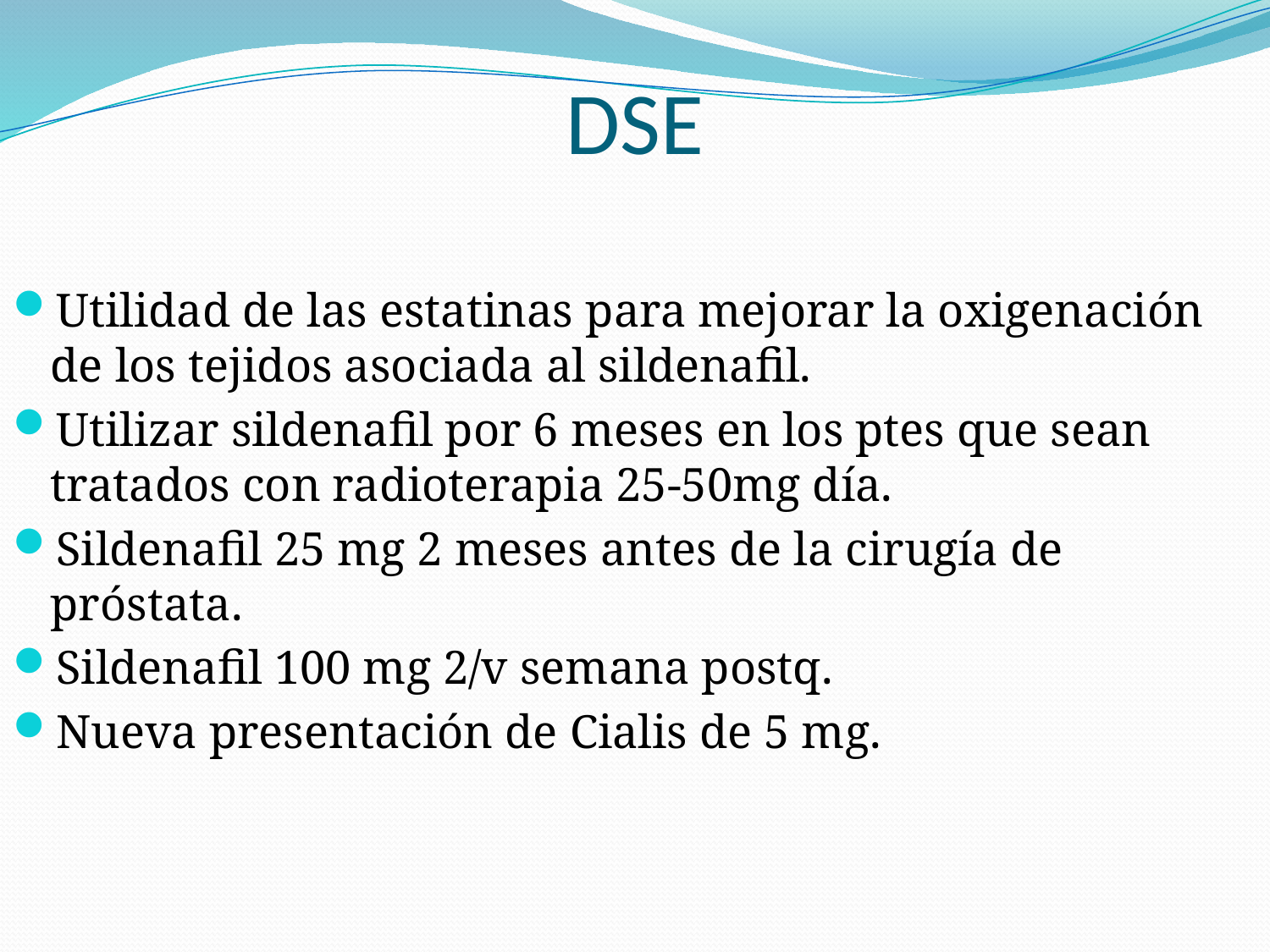

# DSE
Utilidad de las estatinas para mejorar la oxigenación de los tejidos asociada al sildenafil.
Utilizar sildenafil por 6 meses en los ptes que sean tratados con radioterapia 25-50mg día.
Sildenafil 25 mg 2 meses antes de la cirugía de próstata.
Sildenafil 100 mg 2/v semana postq.
Nueva presentación de Cialis de 5 mg.